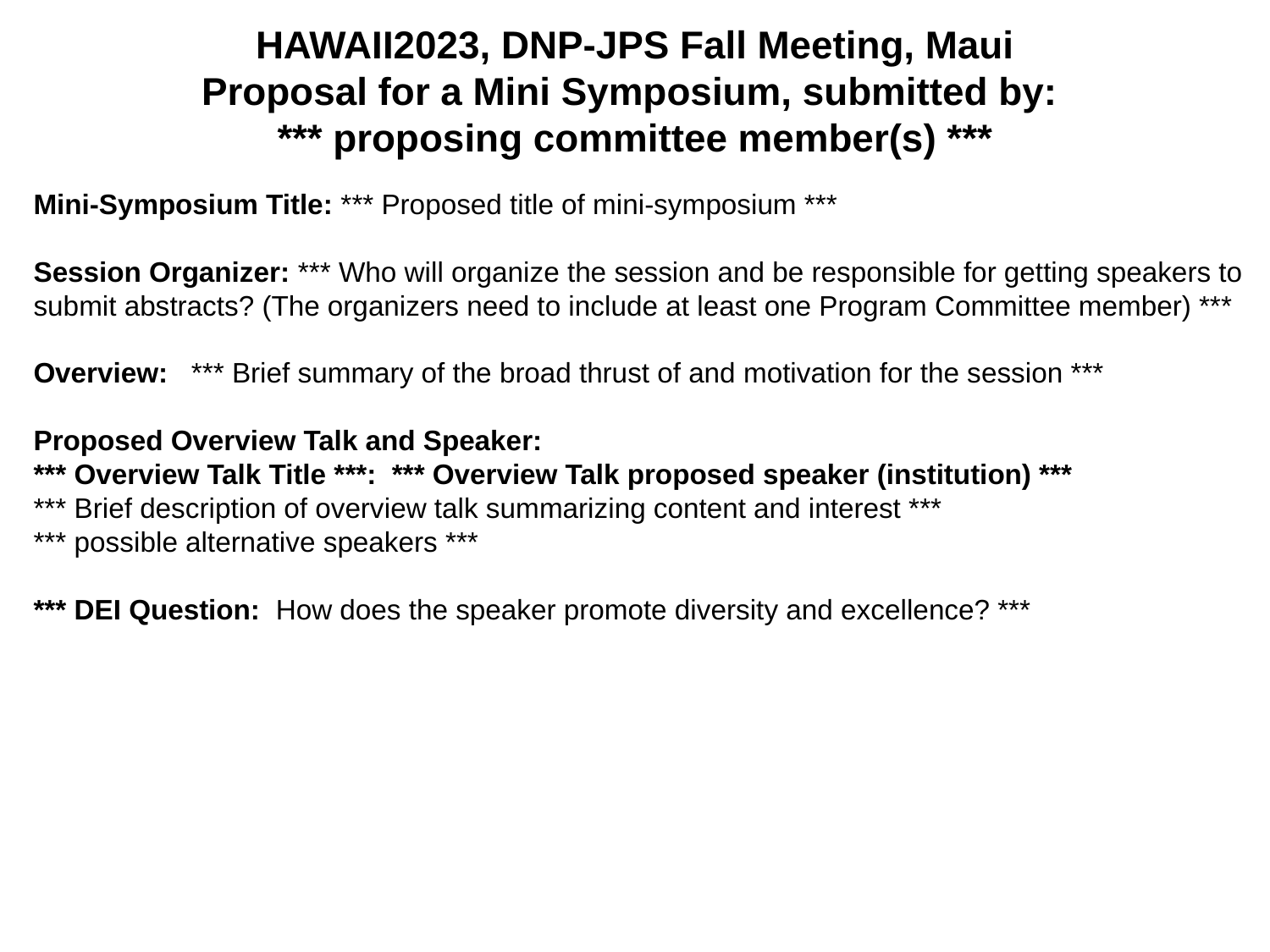

HAWAII2023, DNP-JPS Fall Meeting, Maui
Proposal for a Mini Symposium, submitted by:
*** proposing committee member(s) ***
Mini-Symposium Title: *** Proposed title of mini-symposium ***

Session Organizer: *** Who will organize the session and be responsible for getting speakers to submit abstracts? (The organizers need to include at least one Program Committee member) ***

Overview:   *** Brief summary of the broad thrust of and motivation for the session ***

Proposed Overview Talk and Speaker:
*** Overview Talk Title ***:  *** Overview Talk proposed speaker (institution) ***
*** Brief description of overview talk summarizing content and interest ***
*** possible alternative speakers ***

*** DEI Question:  How does the speaker promote diversity and excellence? ***